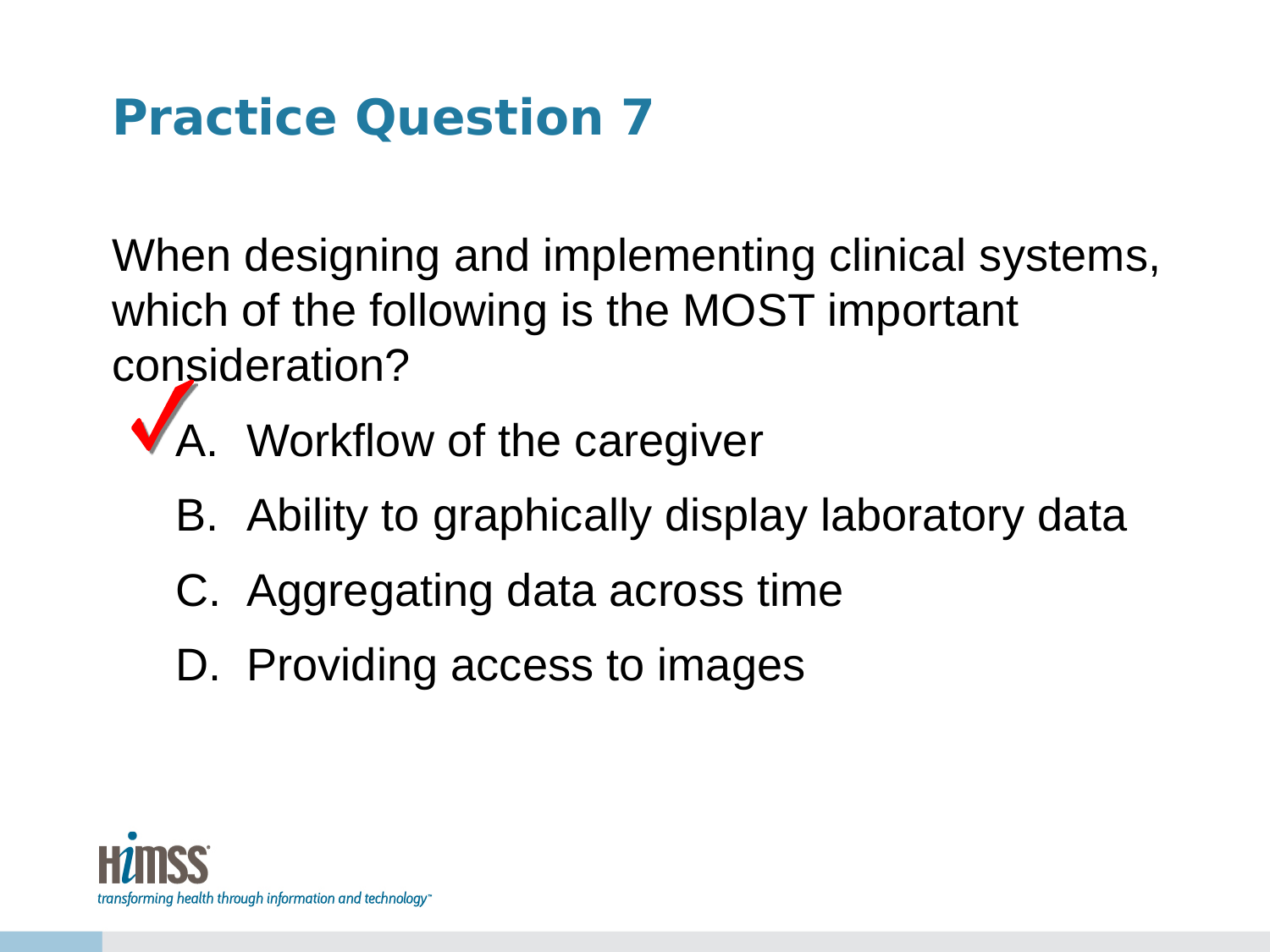

# Practice Question 7
When designing and implementing clinical systems, which of the following is the MOST important consideration?
Workflow of the caregiver
Ability to graphically display laboratory data
Aggregating data across time
Providing access to images